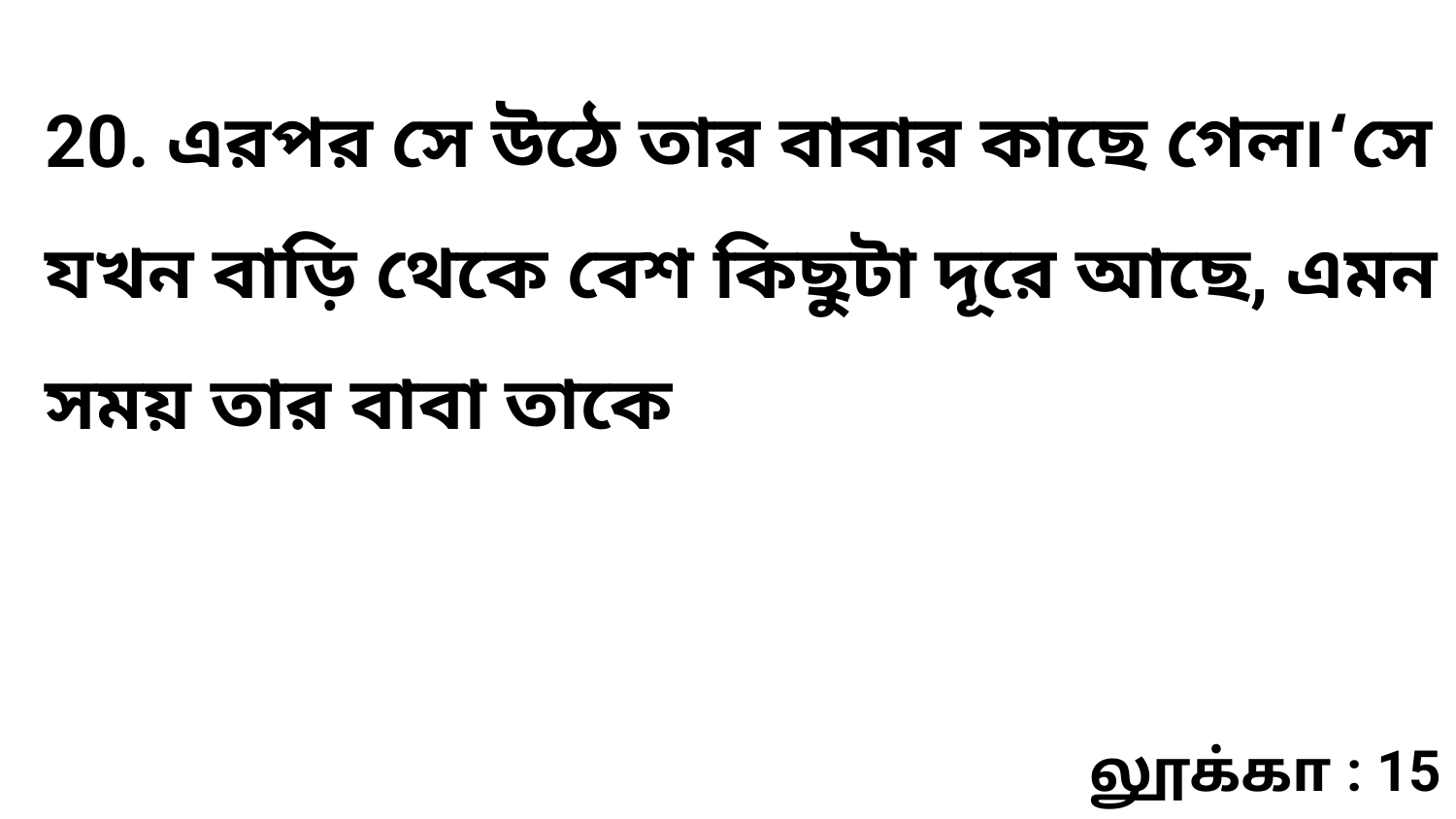

20. এরপর সে উঠে তার বাবার কাছে গেল৷‘সে যখন বাড়ি থেকে বেশ কিছুটা দূরে আছে, এমন সময় তার বাবা তাকে
லூக்கா : 15